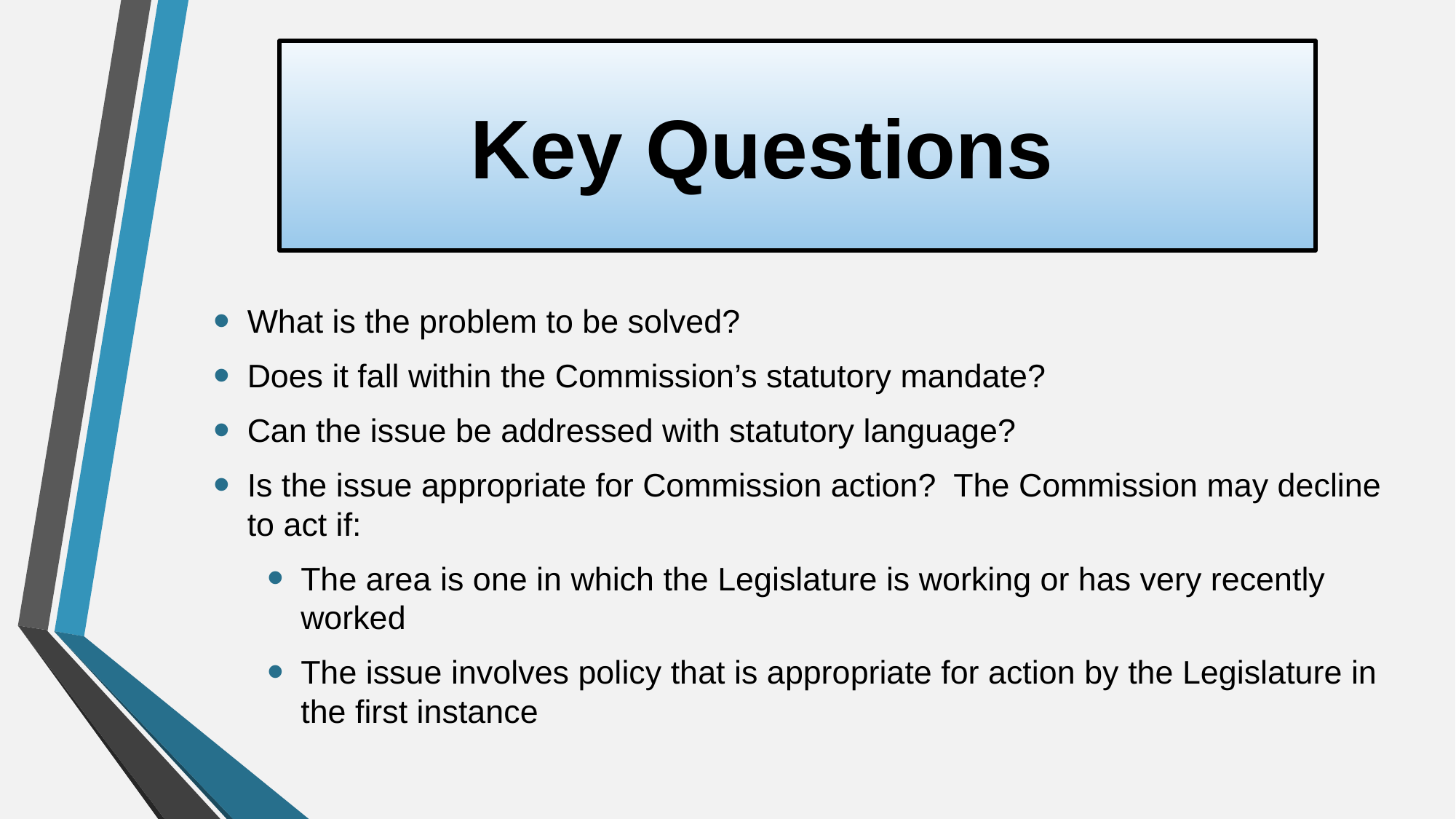

# Key Questions
What is the problem to be solved?
Does it fall within the Commission’s statutory mandate?
Can the issue be addressed with statutory language?
Is the issue appropriate for Commission action?  The Commission may decline to act if:
The area is one in which the Legislature is working or has very recently worked
The issue involves policy that is appropriate for action by the Legislature in the first instance